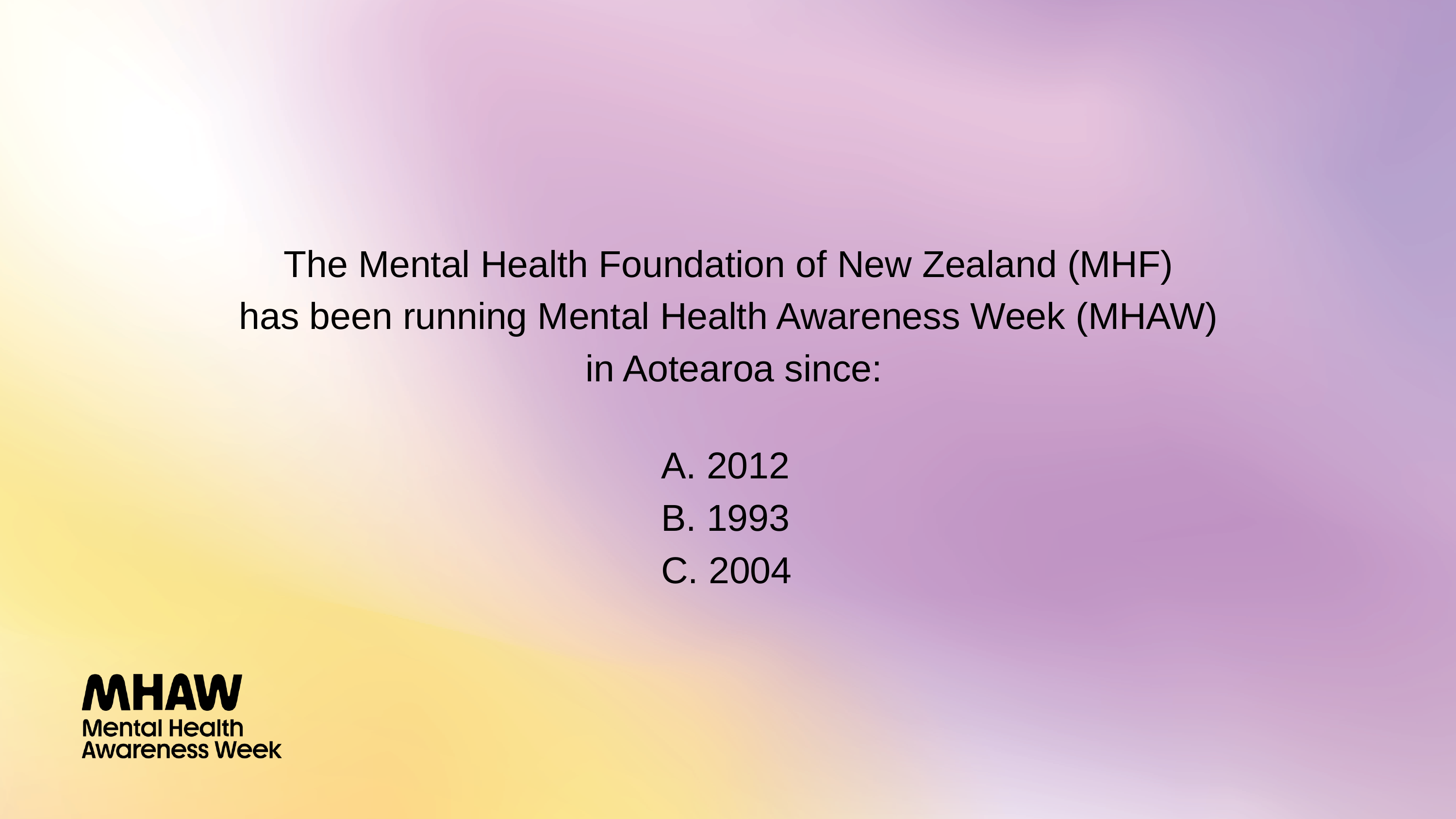

The Mental Health Foundation of New Zealand (MHF)
has been running Mental Health Awareness Week (MHAW)
in Aotearoa since:

A. 2012
B. 1993
C. 2004

Q1